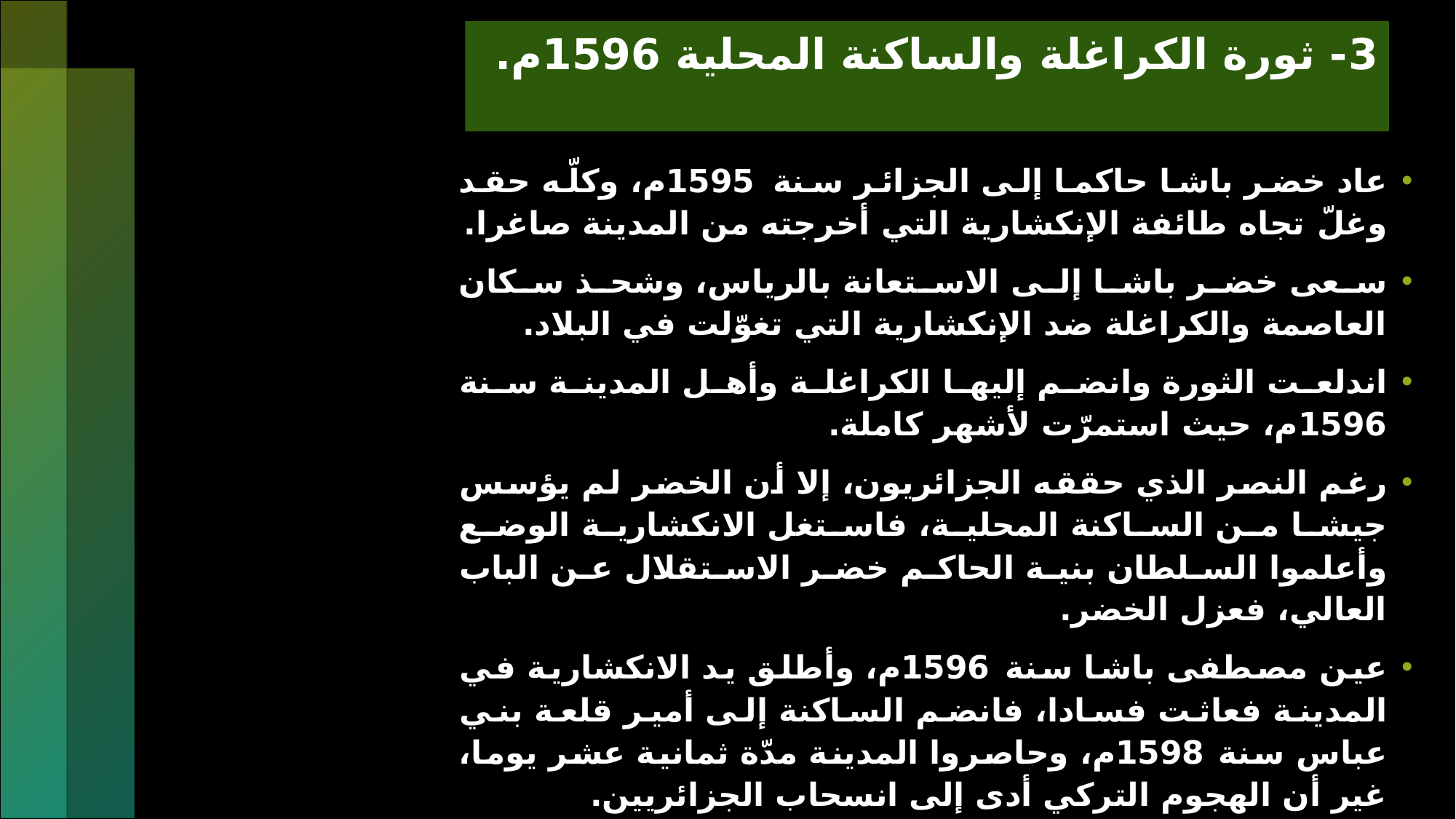

# 3- ثورة الكراغلة والساكنة المحلية 1596م.
عاد خضر باشا حاكما إلى الجزائر سنة 1595م، وكلّه حقد وغلّ تجاه طائفة الإنكشارية التي أخرجته من المدينة صاغرا.
سعى خضر باشا إلى الاستعانة بالرياس، وشحذ سكان العاصمة والكراغلة ضد الإنكشارية التي تغوّلت في البلاد.
اندلعت الثورة وانضم إليها الكراغلة وأهل المدينة سنة 1596م، حيث استمرّت لأشهر كاملة.
رغم النصر الذي حققه الجزائريون، إلا أن الخضر لم يؤسس جيشا من الساكنة المحلية، فاستغل الانكشارية الوضع وأعلموا السلطان بنية الحاكم خضر الاستقلال عن الباب العالي، فعزل الخضر.
عين مصطفى باشا سنة 1596م، وأطلق يد الانكشارية في المدينة فعاثت فسادا، فانضم الساكنة إلى أمير قلعة بني عباس سنة 1598م، وحاصروا المدينة مدّة ثمانية عشر يوما، غير أن الهجوم التركي أدى إلى انسحاب الجزائريين.